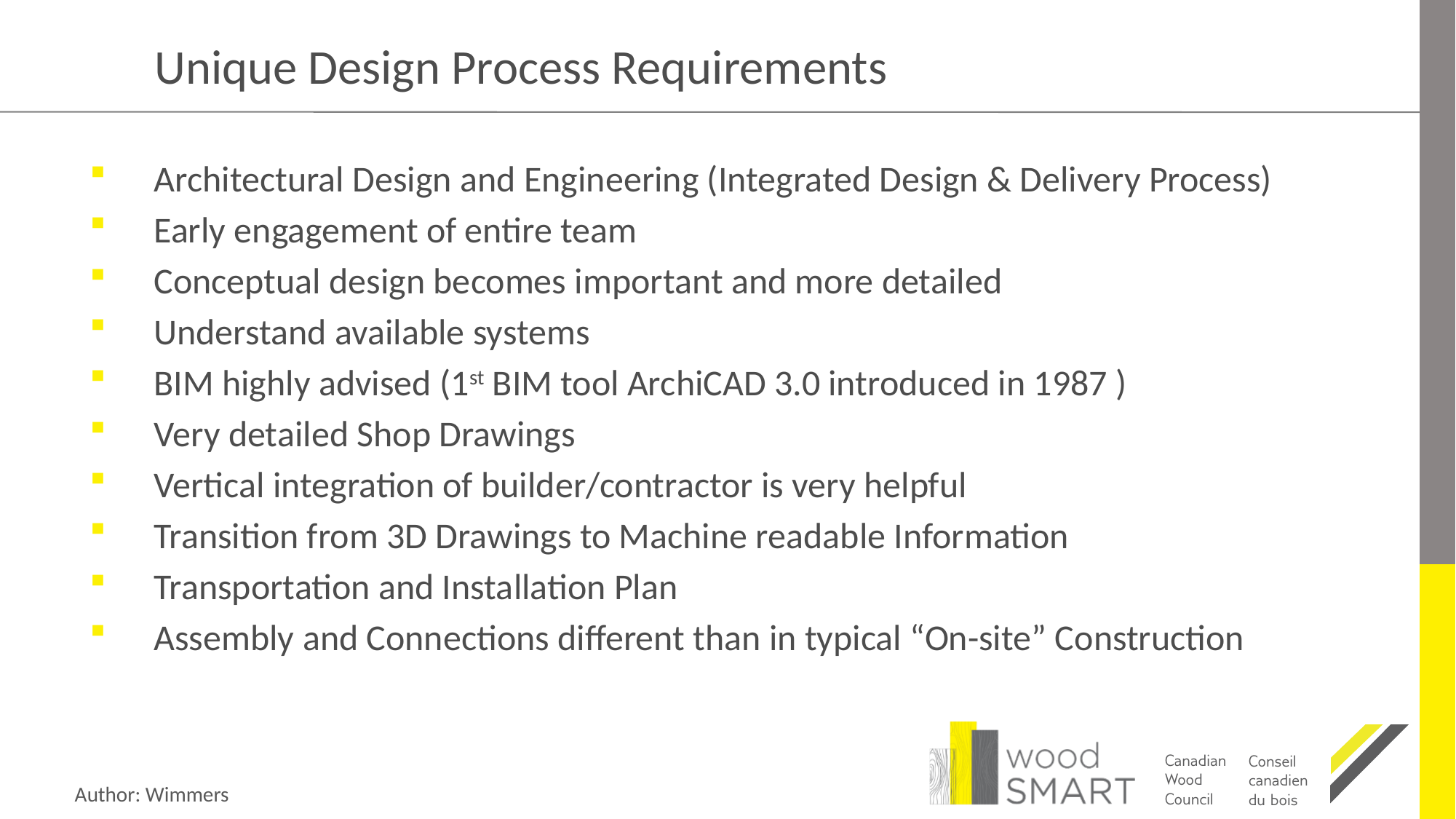

# Unique Design Process Requirements
Architectural Design and Engineering (Integrated Design & Delivery Process)
Early engagement of entire team
Conceptual design becomes important and more detailed
Understand available systems
BIM highly advised (1st BIM tool ArchiCAD 3.0 introduced in 1987 )
Very detailed Shop Drawings
Vertical integration of builder/contractor is very helpful
Transition from 3D Drawings to Machine readable Information
Transportation and Installation Plan
Assembly and Connections different than in typical “On-site” Construction

Author: Wimmers